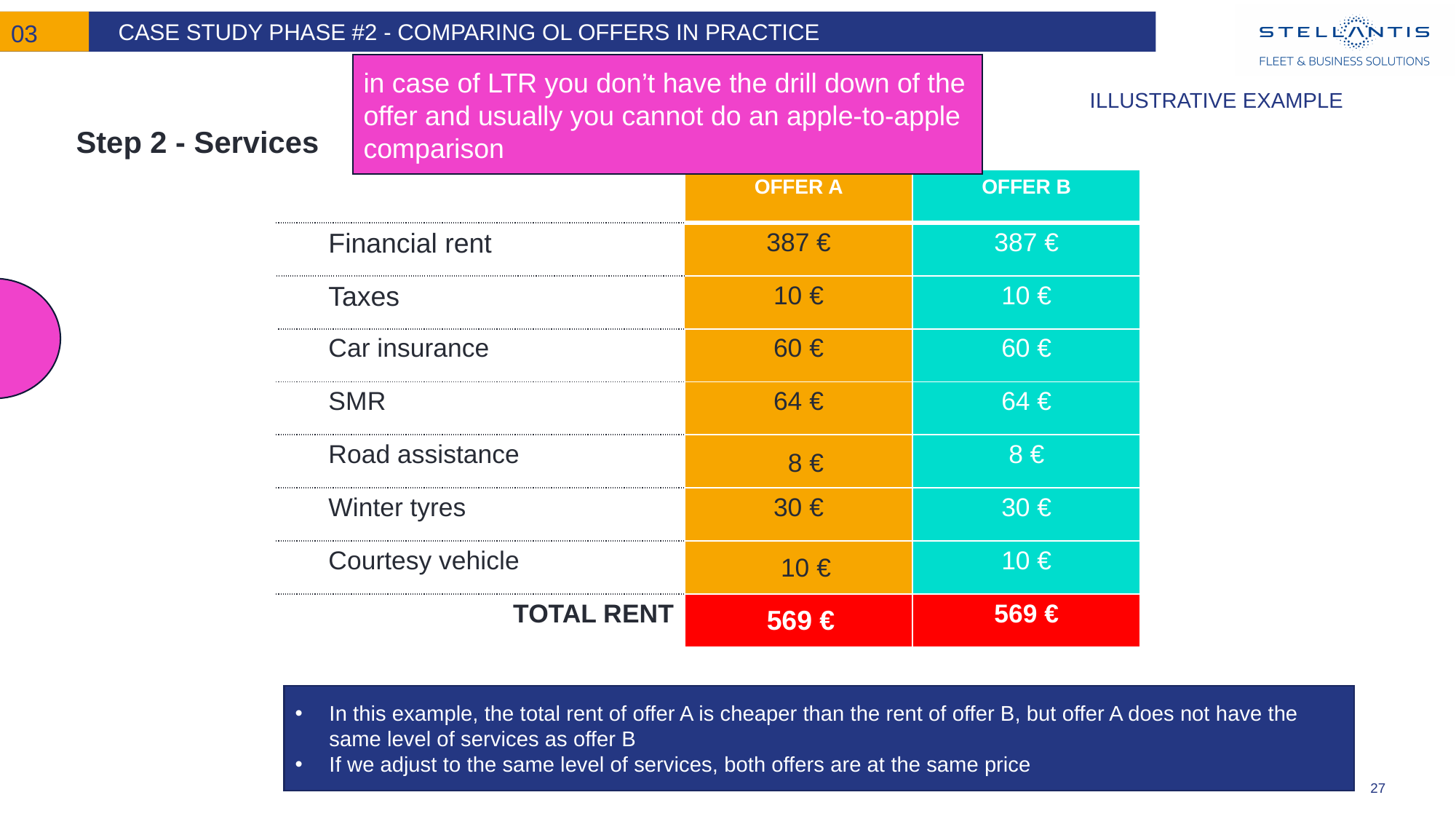

Case study phase #2 - Comparing OL offers in practice
03
in case of LTR you don’t have the drill down of the offer and usually you cannot do an apple-to-apple comparison
# Illustrative EXAMPLE
Step 2 - Services
|  | OFFER A | OFFER B |
| --- | --- | --- |
| Financial rent | 387 € | 387 € |
| Taxes | 10 € | 10 € |
| Car insurance | 60 € | 60 € |
| SMR | 64 € | 64 € |
| Road assistance |  | 8 € |
| Winter tyres | 30 € | 30 € |
| Courtesy vehicle |  | 10 € |
| TOTAL RENT | 556 € | 569 € |
Étape 2

8 €
10 €
569 €
In this example, the total rent of offer A is cheaper than the rent of offer B, but offer A does not have the same level of services as offer B
If we adjust to the same level of services, both offers are at the same price
27